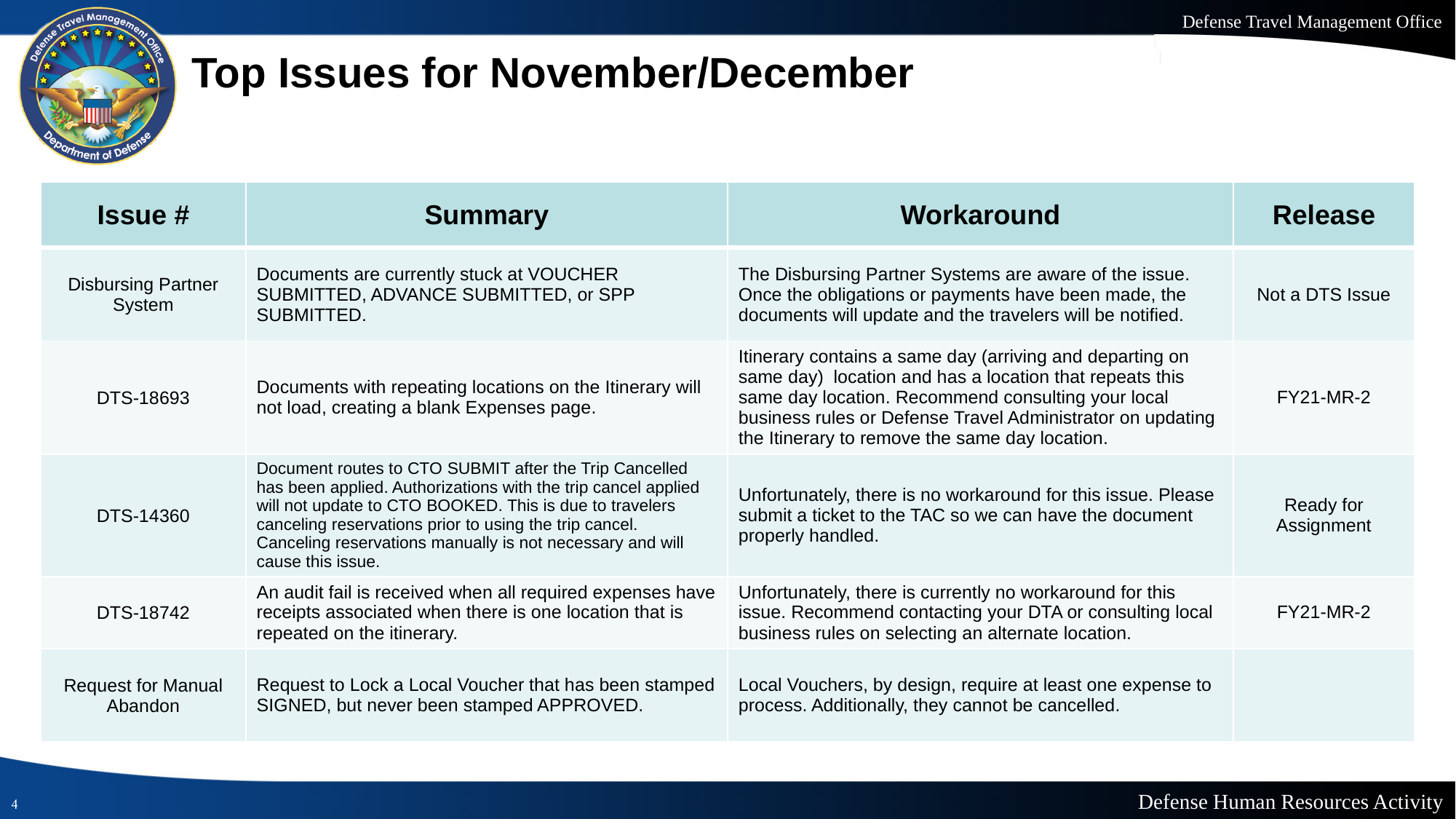

# Top Issues for November/December
| Issue # | Summary | Workaround | Release |
| --- | --- | --- | --- |
| Disbursing Partner System | Documents are currently stuck at VOUCHER SUBMITTED, ADVANCE SUBMITTED, or SPP SUBMITTED. | The Disbursing Partner Systems are aware of the issue. Once the obligations or payments have been made, the documents will update and the travelers will be notified. | Not a DTS Issue |
| DTS-18693 | Documents with repeating locations on the Itinerary will not load, creating a blank Expenses page. | Itinerary contains a same day (arriving and departing on same day) location and has a location that repeats this same day location. Recommend consulting your local business rules or Defense Travel Administrator on updating the Itinerary to remove the same day location. | FY21-MR-2 |
| DTS-14360 | Document routes to CTO SUBMIT after the Trip Cancelled has been applied. Authorizations with the trip cancel applied will not update to CTO BOOKED. This is due to travelers canceling reservations prior to using the trip cancel. Canceling reservations manually is not necessary and will cause this issue. | Unfortunately, there is no workaround for this issue. Please submit a ticket to the TAC so we can have the document properly handled. | Ready for Assignment |
| DTS-18742 | An audit fail is received when all required expenses have receipts associated when there is one location that is repeated on the itinerary. | Unfortunately, there is currently no workaround for this issue. Recommend contacting your DTA or consulting local business rules on selecting an alternate location. | FY21-MR-2 |
| Request for Manual Abandon | Request to Lock a Local Voucher that has been stamped SIGNED, but never been stamped APPROVED. | Local Vouchers, by design, require at least one expense to process. Additionally, they cannot be cancelled. |  |
4